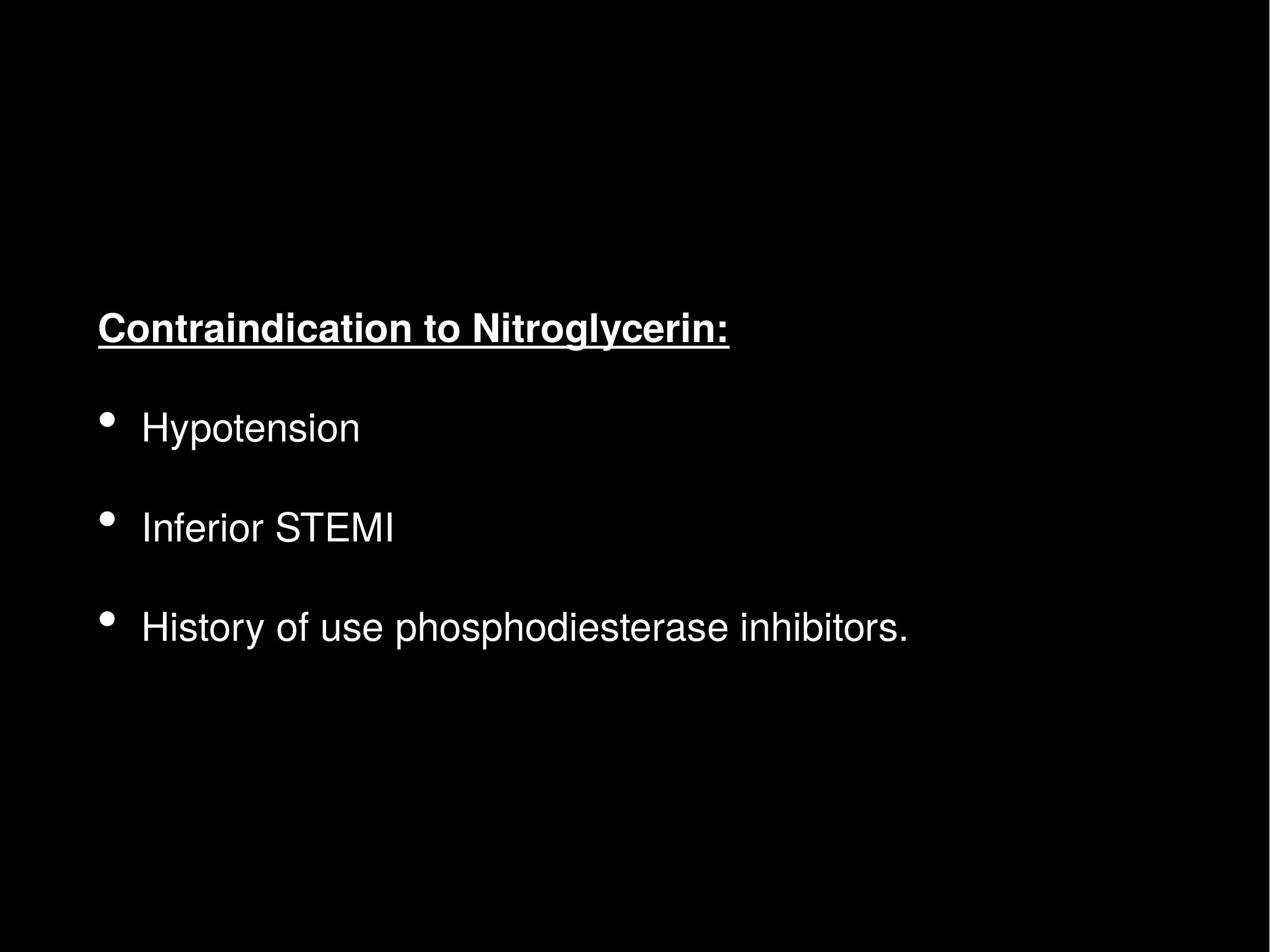

Contraindication to Nitroglycerin:
Hypotension
Inferior STEMI
History of use phosphodiesterase inhibitors.